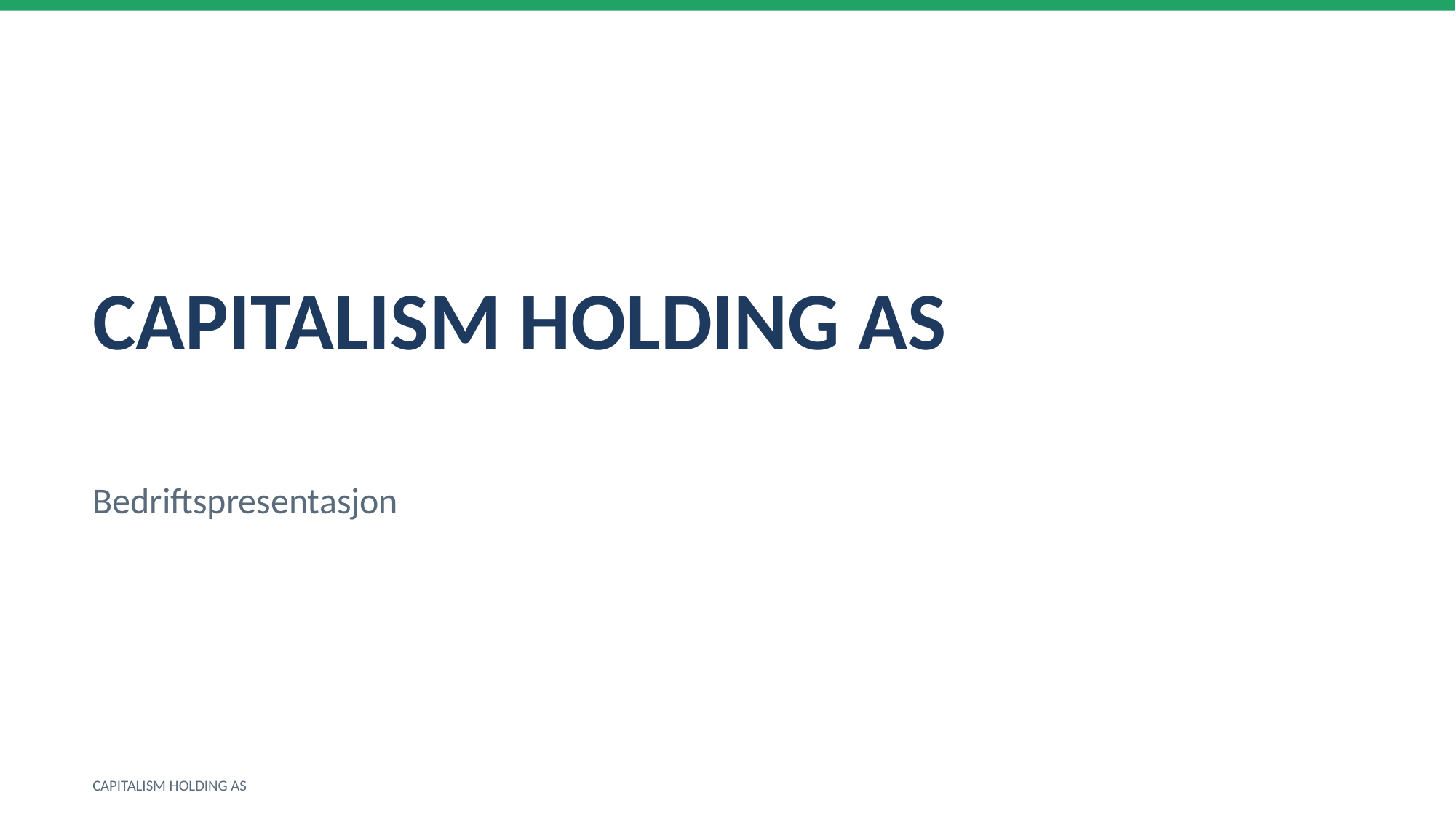

CAPITALISM HOLDING AS
Bedriftspresentasjon
CAPITALISM HOLDING AS